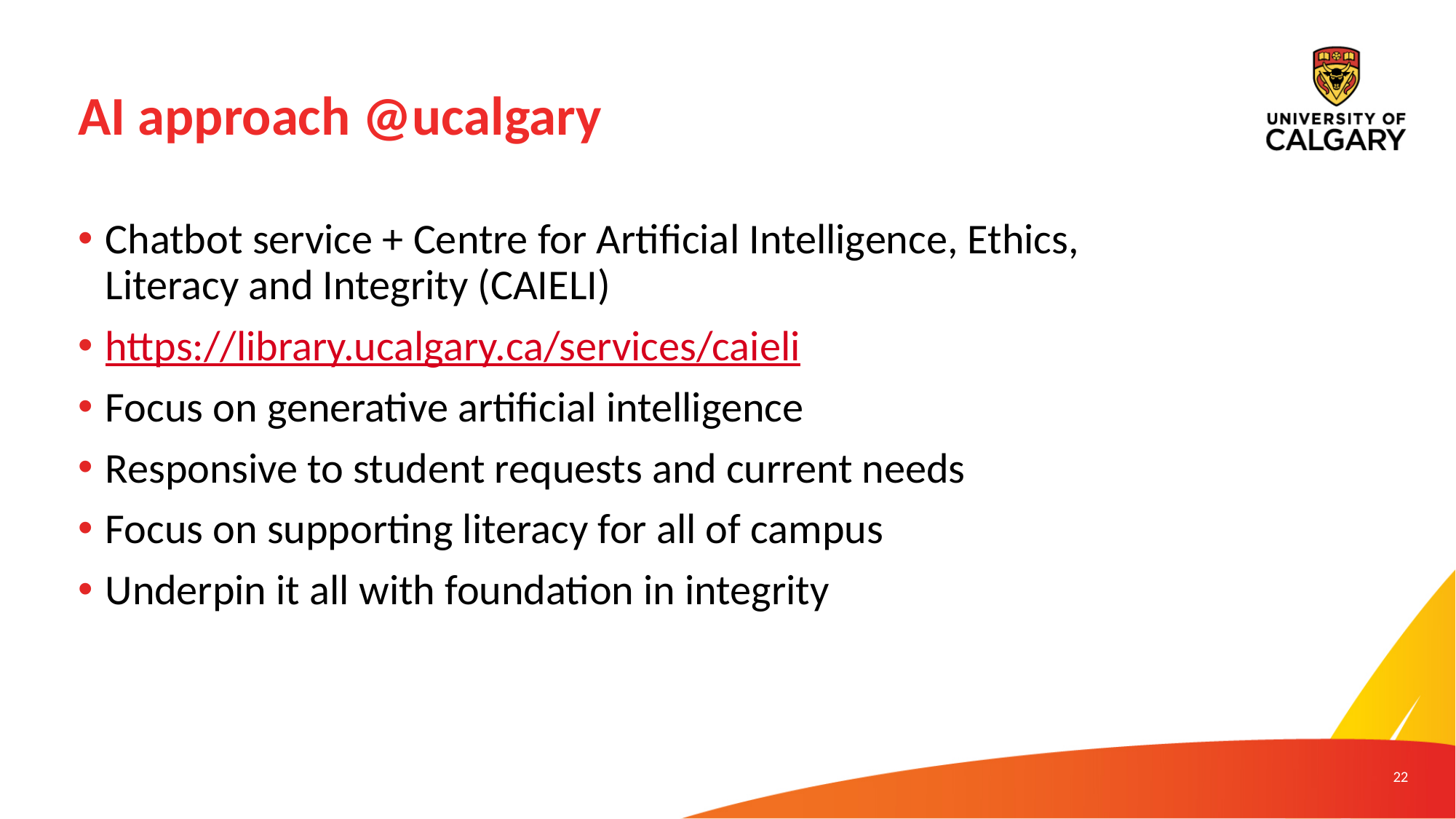

# AI approach @ucalgary
Chatbot service + Centre for Artificial Intelligence, Ethics, Literacy and Integrity (CAIELI)
https://library.ucalgary.ca/services/caieli
Focus on generative artificial intelligence
Responsive to student requests and current needs
Focus on supporting literacy for all of campus
Underpin it all with foundation in integrity
22